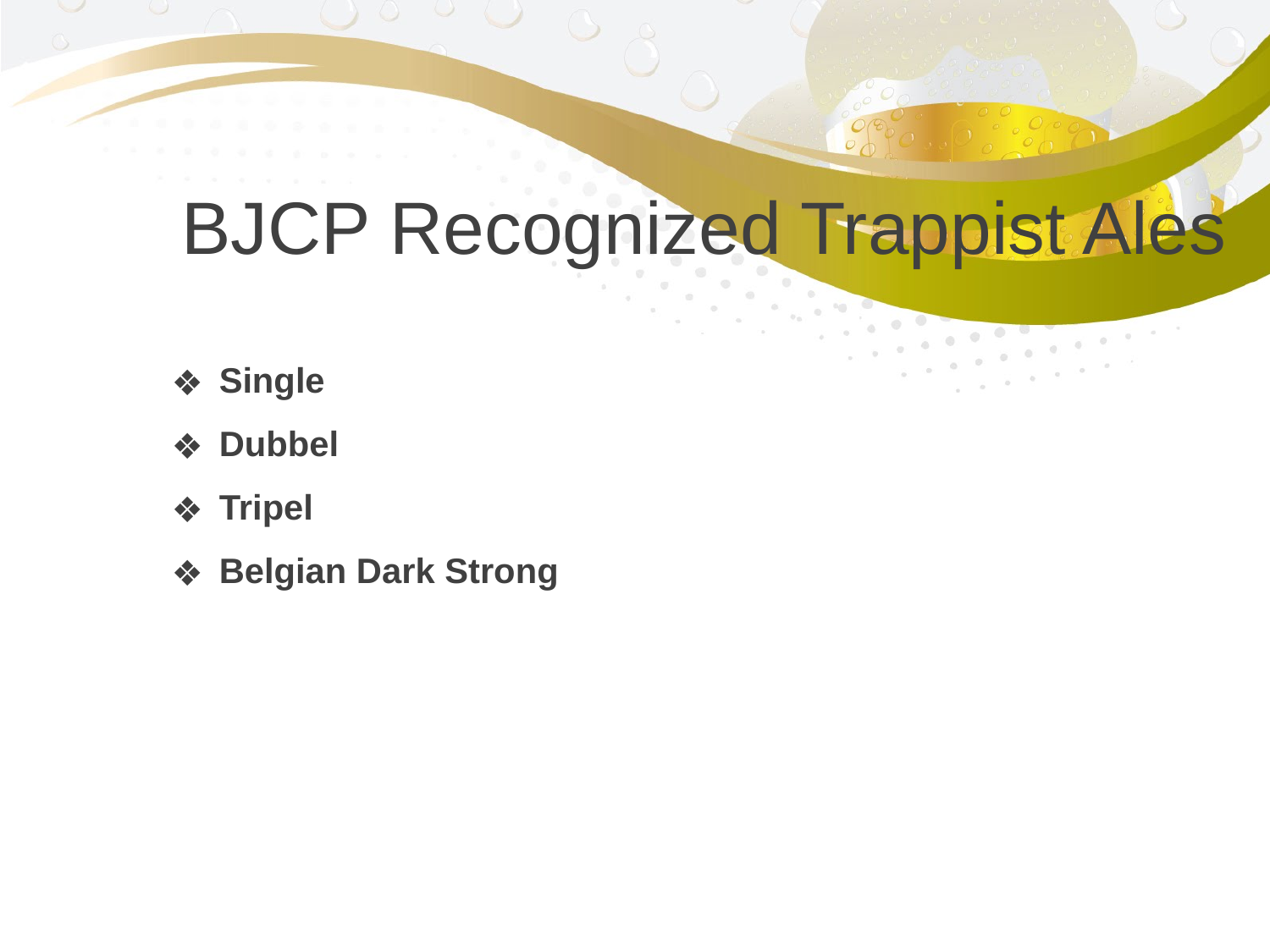

BJCP Recognized Trappist Ales
Single
Dubbel
Tripel
Belgian Dark Strong